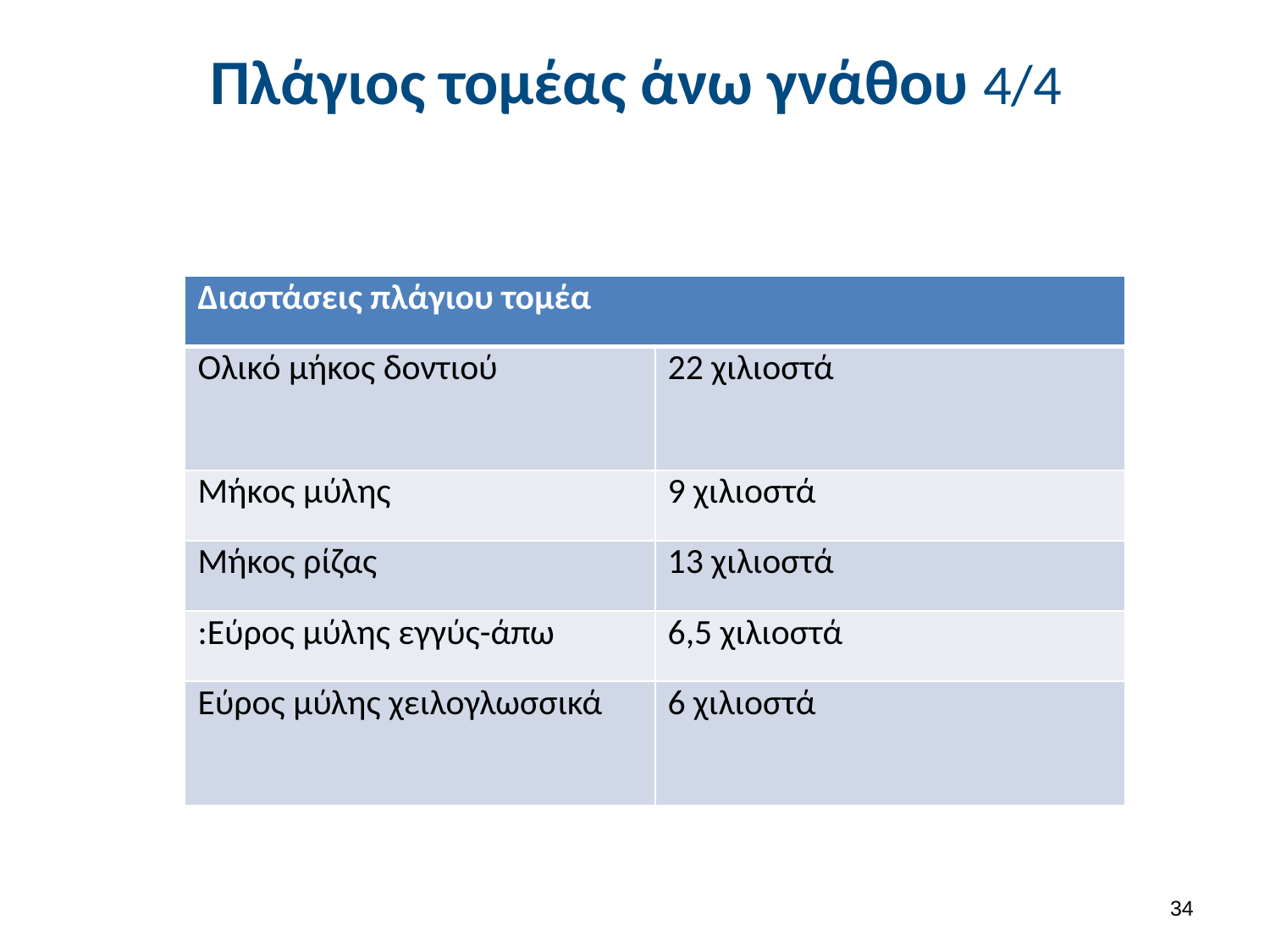

# Πλάγιος τομέας άνω γνάθου 4/4
| Διαστάσεις πλάγιου τομέα |  |
| --- | --- |
| Ολικό μήκος δοντιού | 22 χιλιοστά |
| Μήκος μύλης | 9 χιλιοστά |
| Μήκος ρίζας | 13 χιλιοστά |
| :Εύρος μύλης εγγύς-άπω | 6,5 χιλιοστά |
| Εύρος μύλης χειλογλωσσικά | 6 χιλιοστά |
34